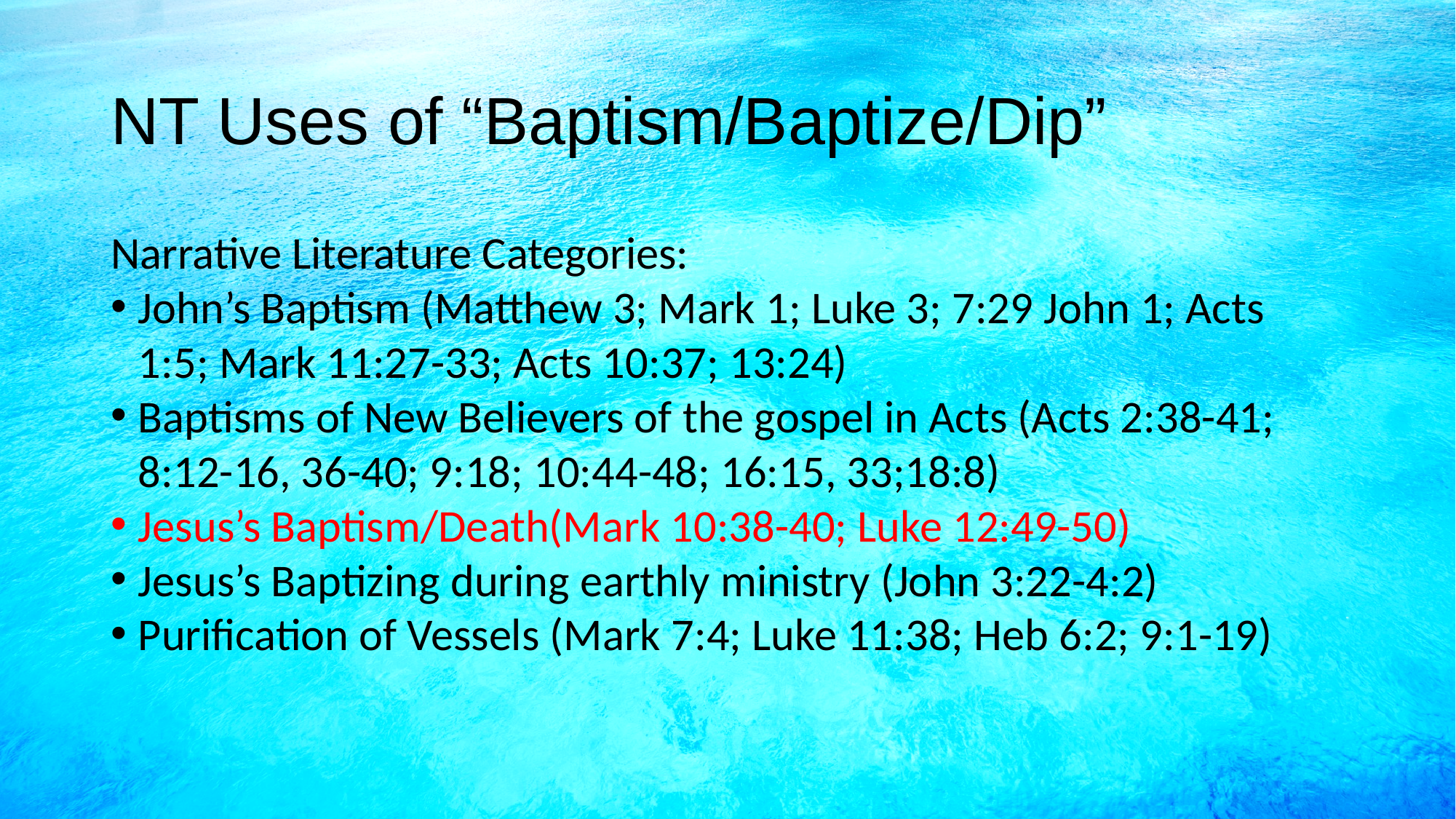

# NT Uses of “Baptism/Baptize/Dip”
Narrative Literature Categories:
John’s Baptism (Matthew 3; Mark 1; Luke 3; 7:29 John 1; Acts 1:5; Mark 11:27-33; Acts 10:37; 13:24)
Baptisms of New Believers of the gospel in Acts (Acts 2:38-41; 8:12-16, 36-40; 9:18; 10:44-48; 16:15, 33;18:8)
Jesus’s Baptism/Death(Mark 10:38-40; Luke 12:49-50)
Jesus’s Baptizing during earthly ministry (John 3:22-4:2)
Purification of Vessels (Mark 7:4; Luke 11:38; Heb 6:2; 9:1-19)